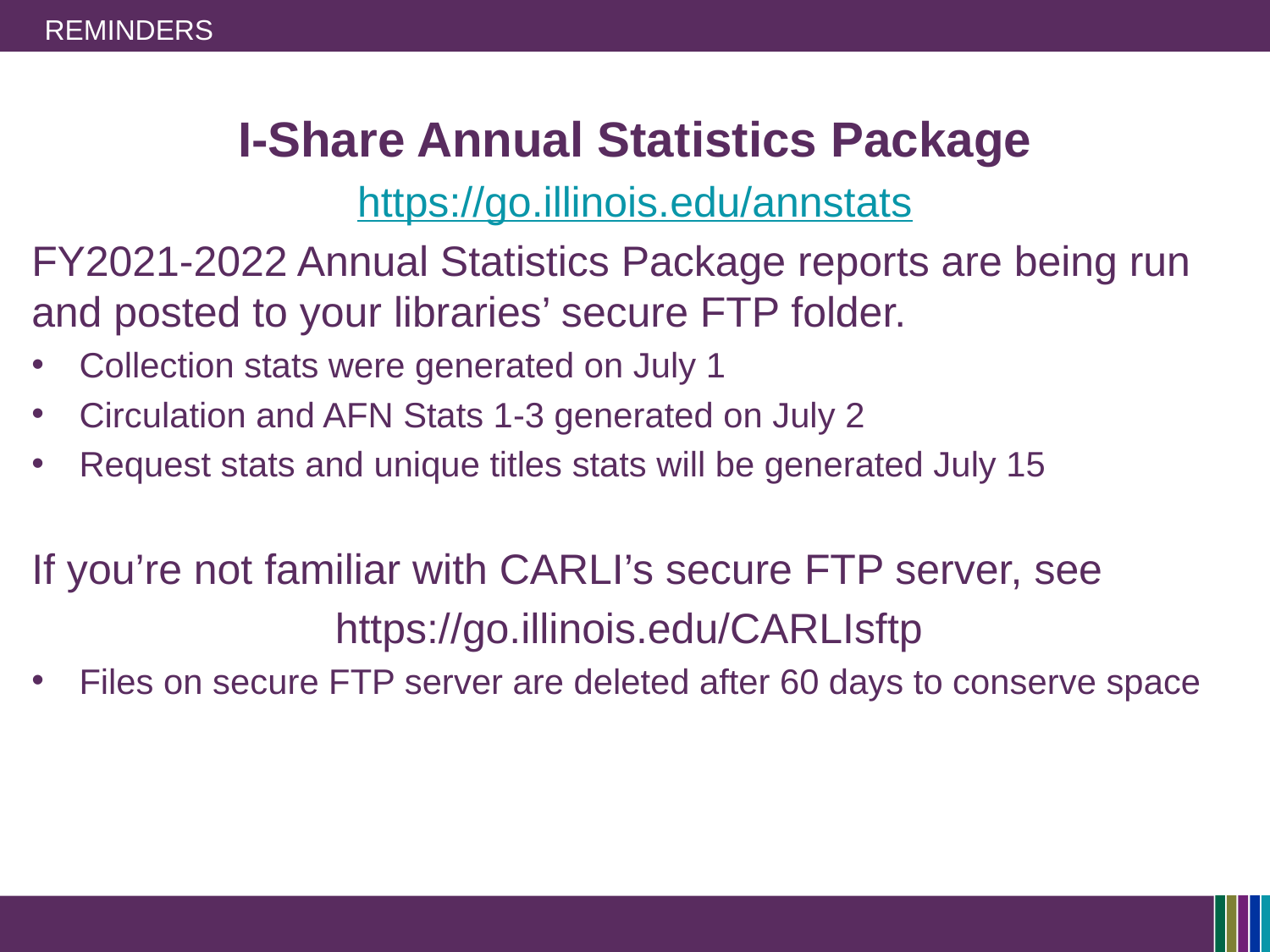

# Reminders
I-Share Annual Statistics Package
https://go.illinois.edu/annstats
FY2021-2022 Annual Statistics Package reports are being run and posted to your libraries’ secure FTP folder.
Collection stats were generated on July 1
Circulation and AFN Stats 1-3 generated on July 2
Request stats and unique titles stats will be generated July 15

If you’re not familiar with CARLI’s secure FTP server, see
https://go.illinois.edu/CARLIsftp
Files on secure FTP server are deleted after 60 days to conserve space